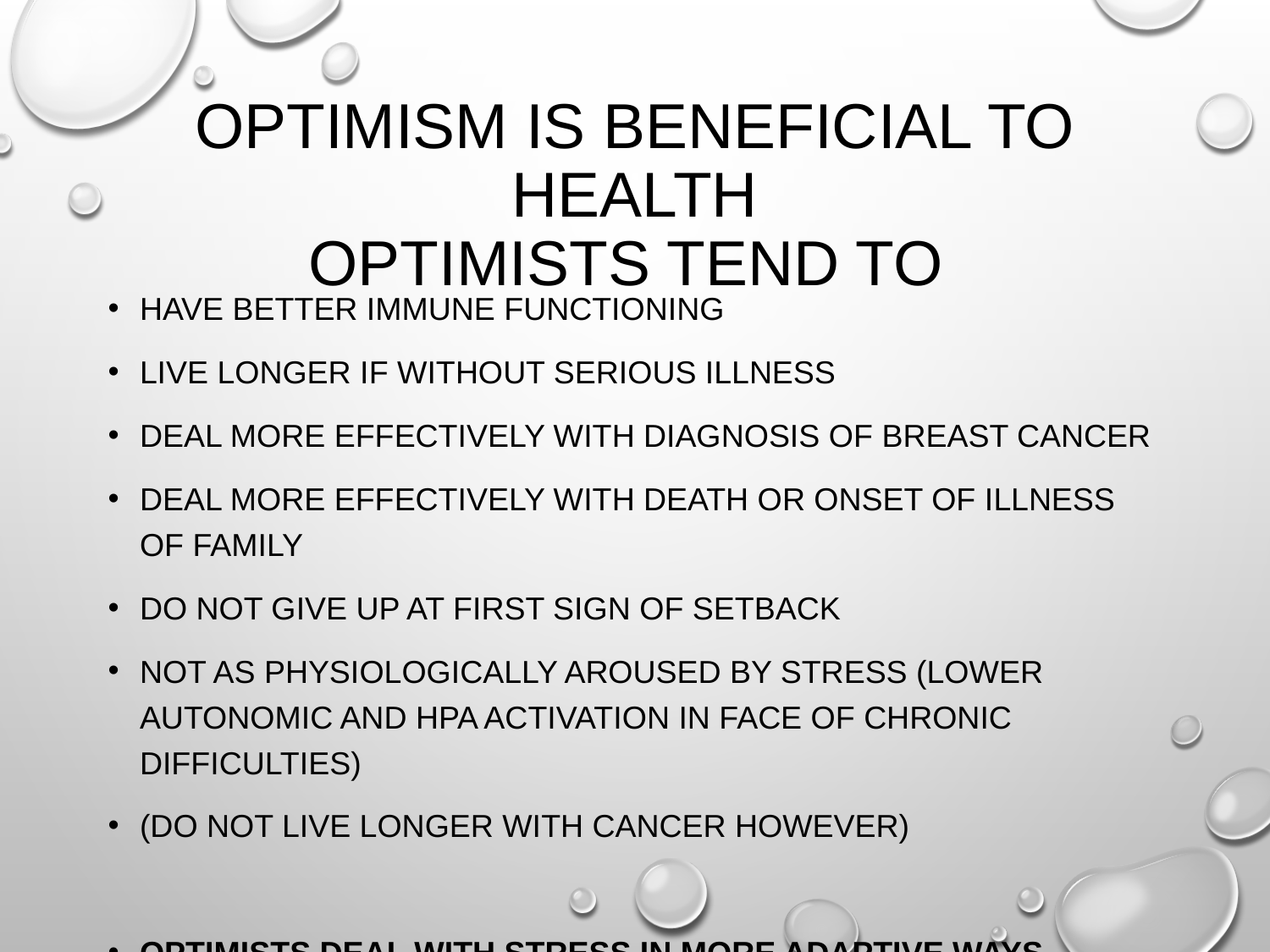

# Optimism is beneficial to health Optimists tend to
Have better immune functioning
Live longer if without serious illness
Deal more effectively with diagnosis of breast cancer
Deal more effectively with death or onset of illness of family
Do not give up at first sign of setback
Not as physiologically aroused by stress (lower autonomic and HPA activation in face of chronic difficulties)
(Do not live longer with cancer however)

Optimists deal with stress in more adaptive ways—look at ways to overcome difficulties